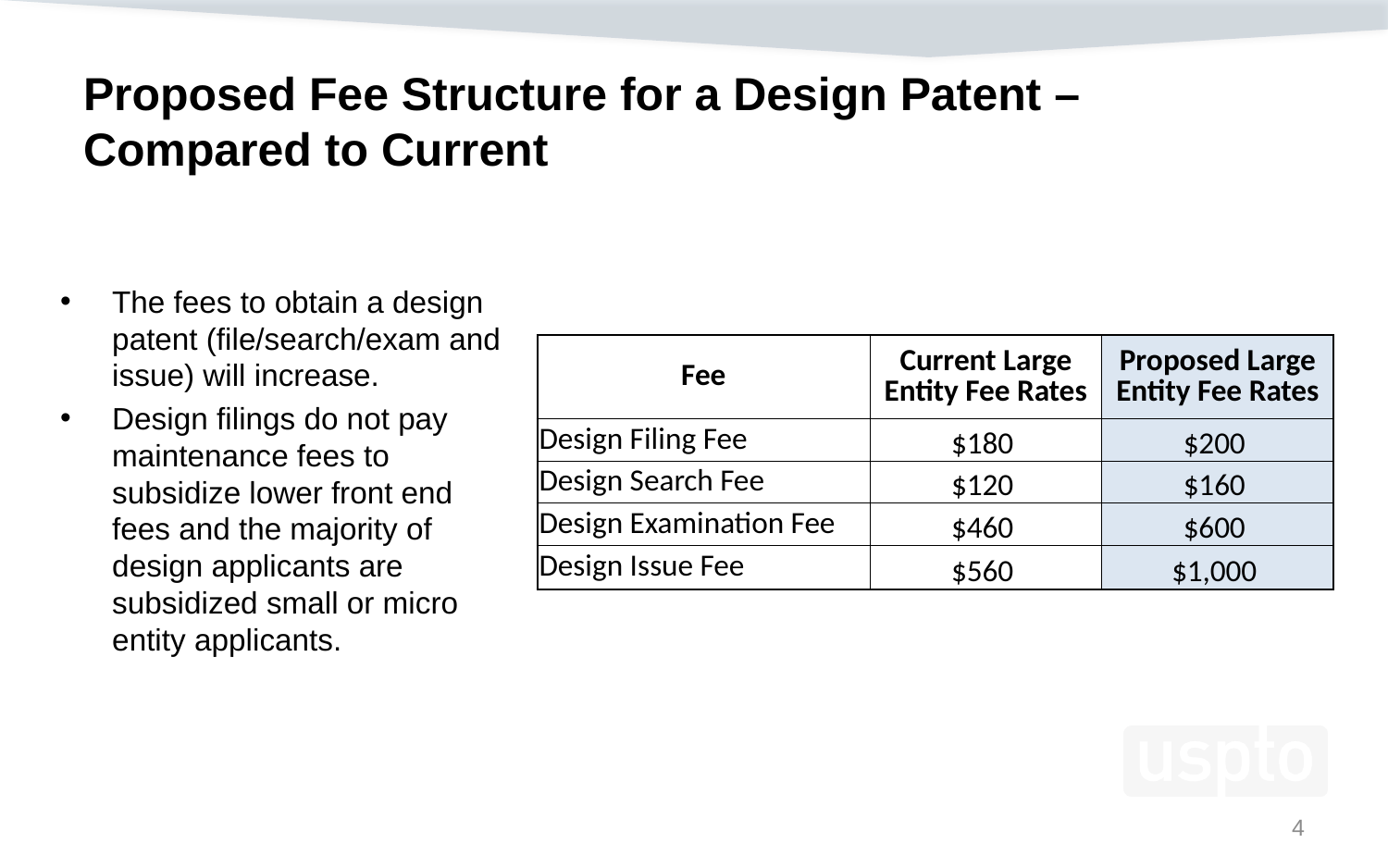

# Proposed Fee Structure for a Design Patent – Compared to Current
The fees to obtain a design patent (file/search/exam and issue) will increase.
Design filings do not pay maintenance fees to subsidize lower front end fees and the majority of design applicants are subsidized small or micro entity applicants.
| Fee | Current Large Entity Fee Rates | Proposed Large Entity Fee Rates |
| --- | --- | --- |
| Design Filing Fee | $180 | $200 |
| Design Search Fee | $120 | $160 |
| Design Examination Fee | $460 | $600 |
| Design Issue Fee | $560 | $1,000 |
4